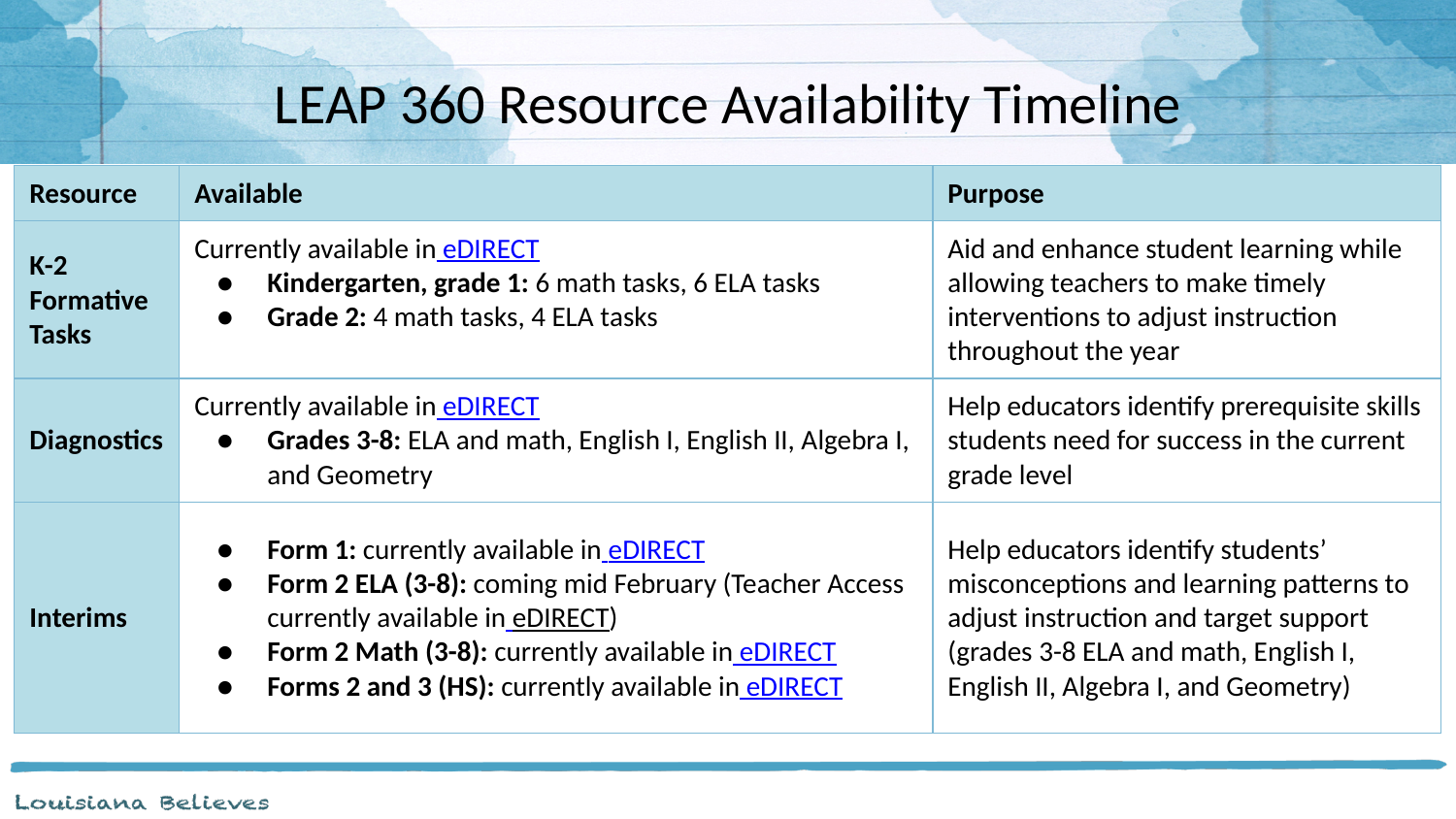

# LEAP 360 Resource Availability Timeline

| Resource | Available | Purpose |
| --- | --- | --- |
| K-2 Formative Tasks | Currently available in eDIRECT Kindergarten, grade 1: 6 math tasks, 6 ELA tasks Grade 2: 4 math tasks, 4 ELA tasks | Aid and enhance student learning while allowing teachers to make timely interventions to adjust instruction throughout the year |
| Diagnostics | Currently available in eDIRECT Grades 3-8: ELA and math, English I, English II, Algebra I, and Geometry | Help educators identify prerequisite skills students need for success in the current grade level |
| Interims | Form 1: currently available in eDIRECT Form 2 ELA (3-8): coming mid February (Teacher Access currently available in eDIRECT) Form 2 Math (3-8): currently available in eDIRECT Forms 2 and 3 (HS): currently available in eDIRECT | Help educators identify students’ misconceptions and learning patterns to adjust instruction and target support (grades 3-8 ELA and math, English I, English II, Algebra I, and Geometry) |